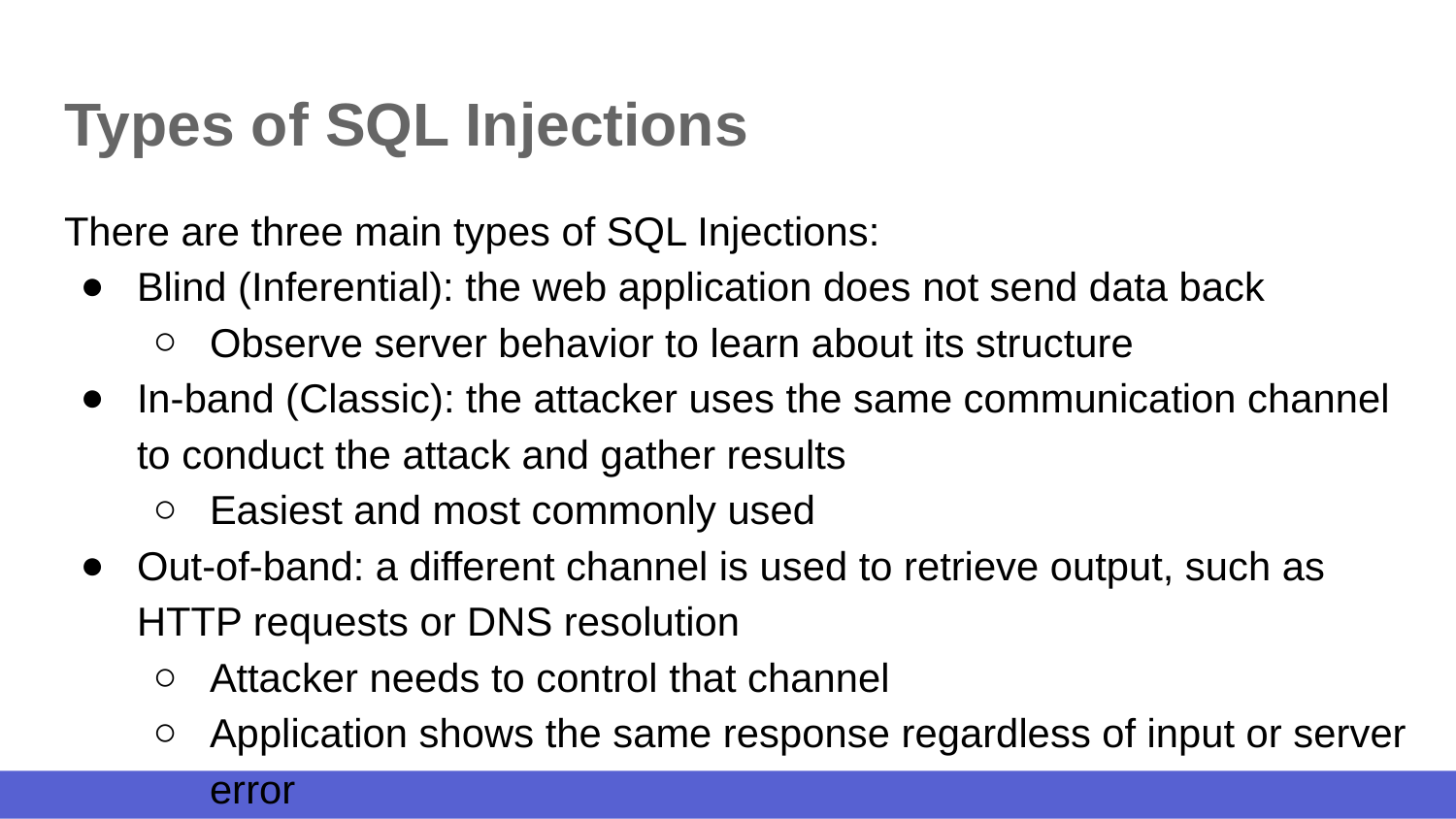

# Types of SQL Injections
There are three main types of SQL Injections:
Blind (Inferential): the web application does not send data back
Observe server behavior to learn about its structure
In-band (Classic): the attacker uses the same communication channel to conduct the attack and gather results
Easiest and most commonly used
Out-of-band: a different channel is used to retrieve output, such as HTTP requests or DNS resolution
Attacker needs to control that channel
Application shows the same response regardless of input or server error